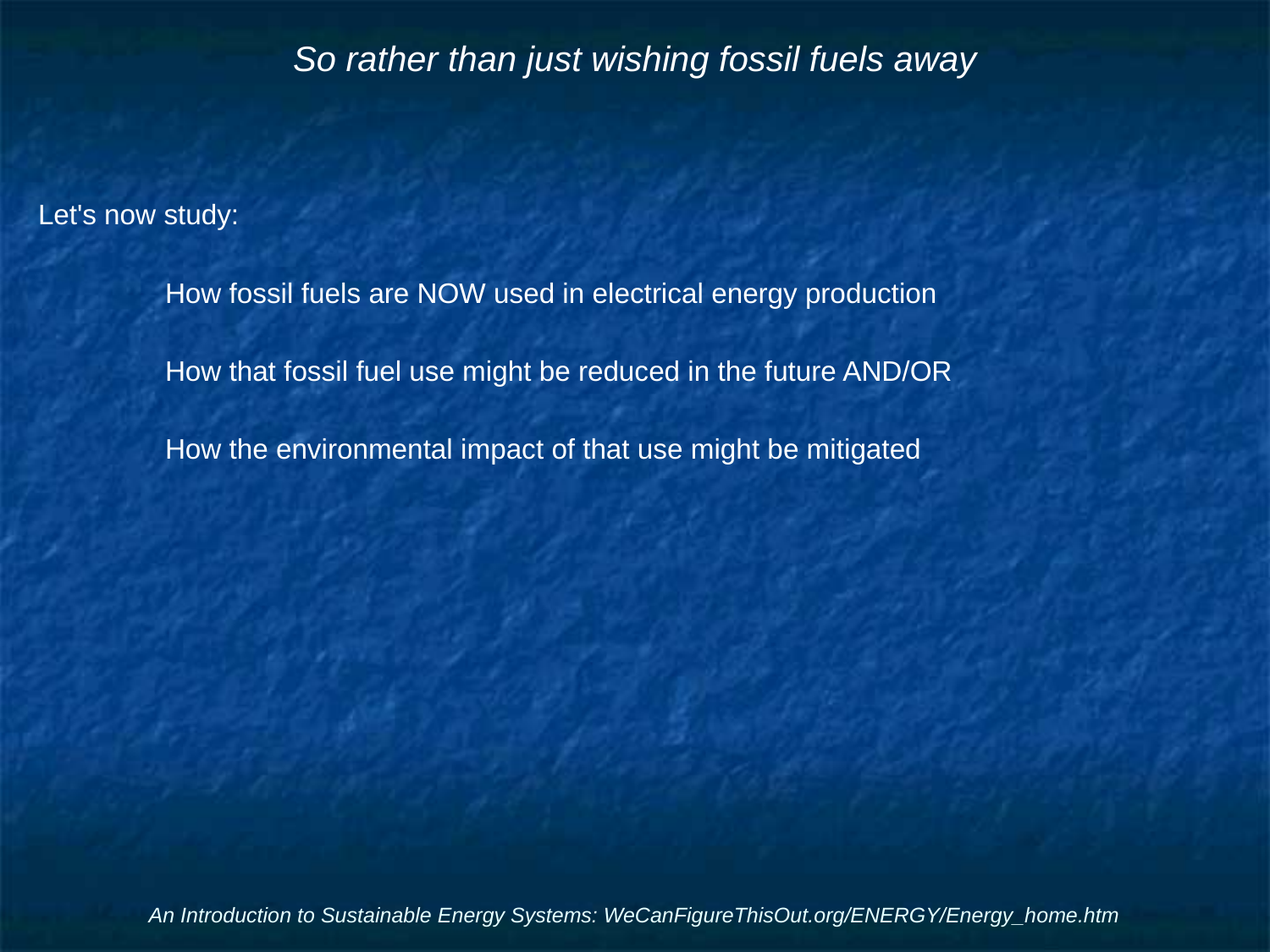

# So rather than just wishing fossil fuels away
Let's now study:

	How fossil fuels are NOW used in electrical energy production

	How that fossil fuel use might be reduced in the future AND/OR

	How the environmental impact of that use might be mitigated

An Introduction to Sustainable Energy Systems: WeCanFigureThisOut.org/ENERGY/Energy_home.htm